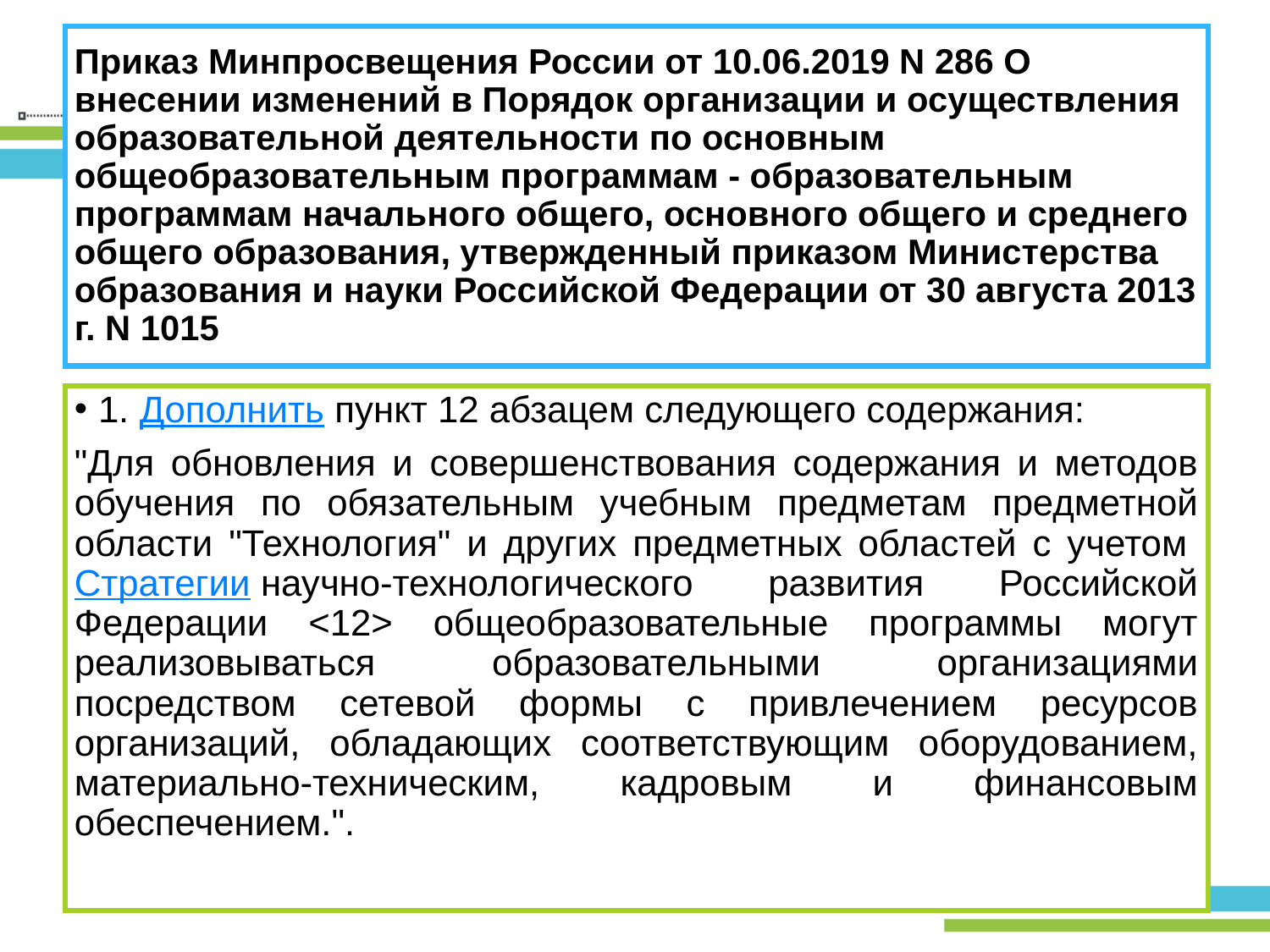

# Приказ Минпросвещения России от 10.06.2019 N 286 О внесении изменений в Порядок организации и осуществления образовательной деятельности по основным общеобразовательным программам - образовательным программам начального общего, основного общего и среднего общего образования, утвержденный приказом Министерства образования и науки Российской Федерации от 30 августа 2013 г. N 1015
1. Дополнить пункт 12 абзацем следующего содержания:
"Для обновления и совершенствования содержания и методов обучения по обязательным учебным предметам предметной области "Технология" и других предметных областей с учетом Стратегии научно-технологического развития Российской Федерации <12> общеобразовательные программы могут реализовываться образовательными организациями посредством сетевой формы с привлечением ресурсов организаций, обладающих соответствующим оборудованием, материально-техническим, кадровым и финансовым обеспечением.".